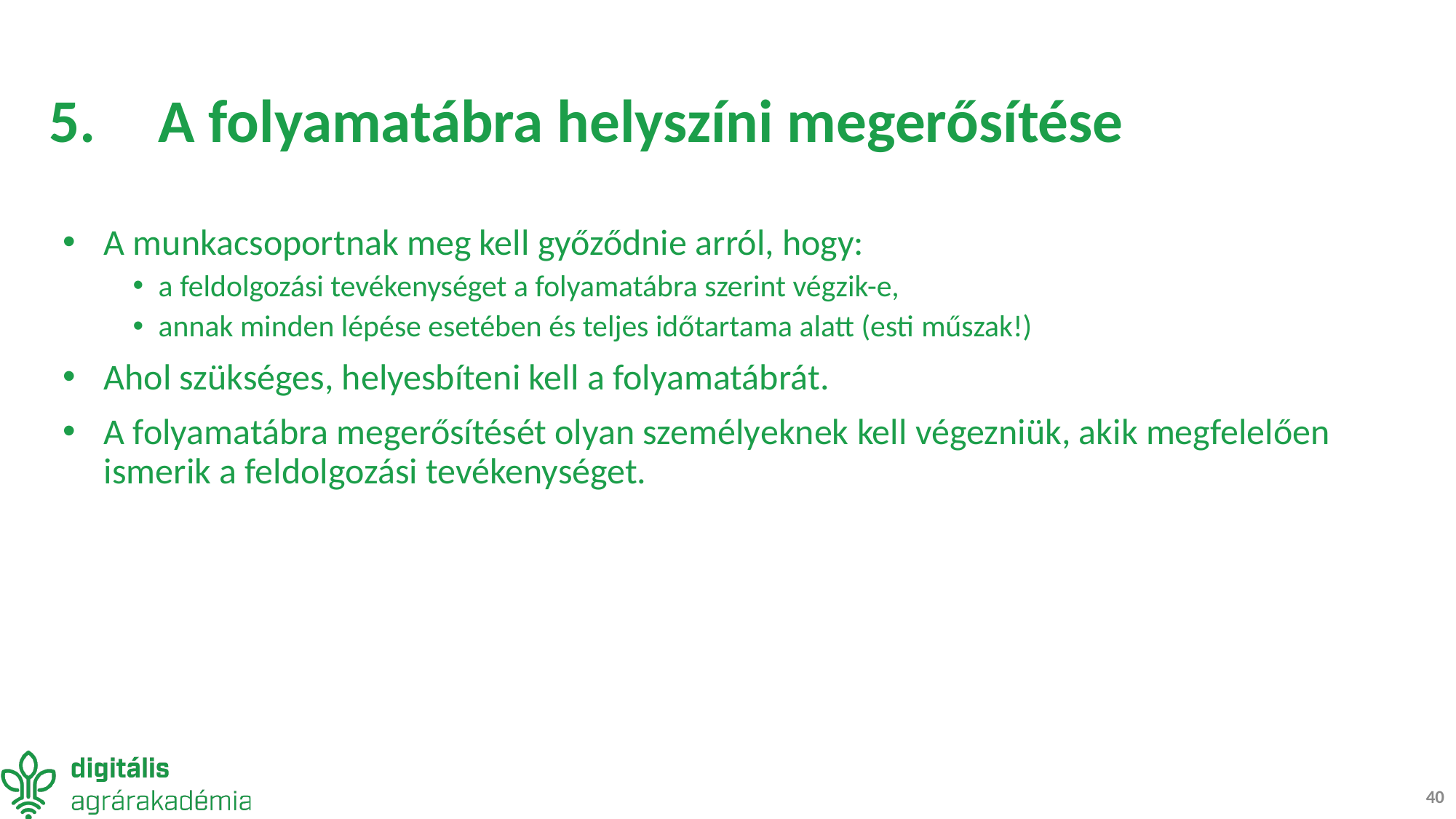

# 5.	A folyamatábra helyszíni megerősítése
A munkacsoportnak meg kell győződnie arról, hogy:
a feldolgozási tevékenységet a folyamatábra szerint végzik-e,
annak minden lépése esetében és teljes időtartama alatt (esti műszak!)
Ahol szükséges, helyesbíteni kell a folyamatábrát.
A folyamatábra megerősítését olyan személyeknek kell végezniük, akik megfelelően ismerik a feldolgozási tevékenységet.
40